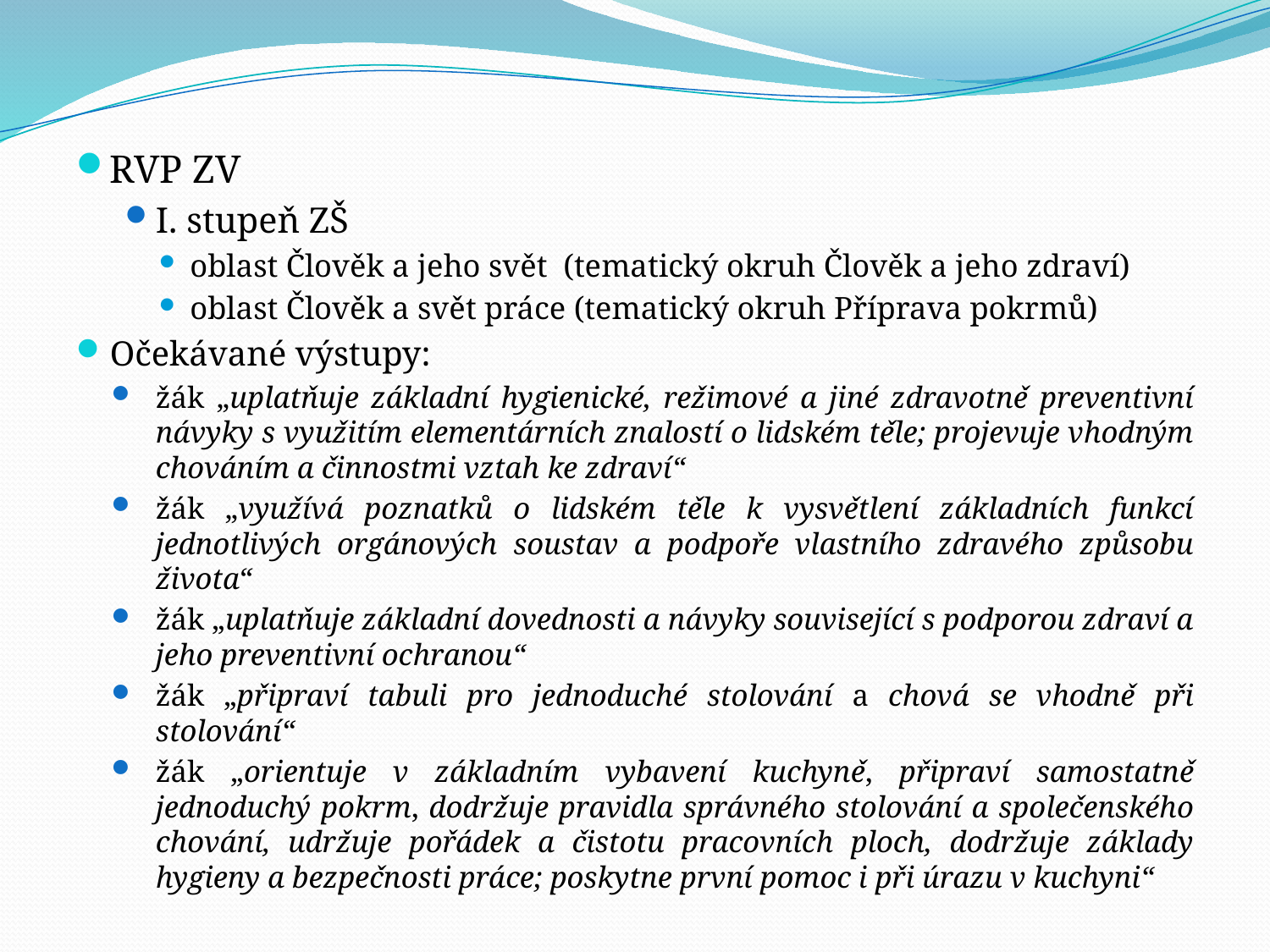

RVP ZV
I. stupeň ZŠ
oblast Člověk a jeho svět  (tematický okruh Člověk a jeho zdraví)
oblast Člověk a svět práce (tematický okruh Příprava pokrmů)
Očekávané výstupy:
žák „uplatňuje základní hygienické, režimové a jiné zdravotně preventivní návyky s využitím elementárních znalostí o lidském těle; projevuje vhodným chováním a činnostmi vztah ke zdraví“
žák „využívá poznatků o lidském těle k vysvětlení základních funkcí jednotlivých orgánových soustav a podpoře vlastního zdravého způsobu života“
žák „uplatňuje základní dovednosti a návyky související s podporou zdraví a jeho preventivní ochranou“
žák „připraví tabuli pro jednoduché stolování a chová se vhodně při stolování“
žák „orientuje v základním vybavení kuchyně, připraví samostatně jednoduchý pokrm, dodržuje pravidla správného stolování a společenského chování, udržuje pořádek a čistotu pracovních ploch, dodržuje základy hygieny a bezpečnosti práce; poskytne první pomoc i při úrazu v kuchyni“